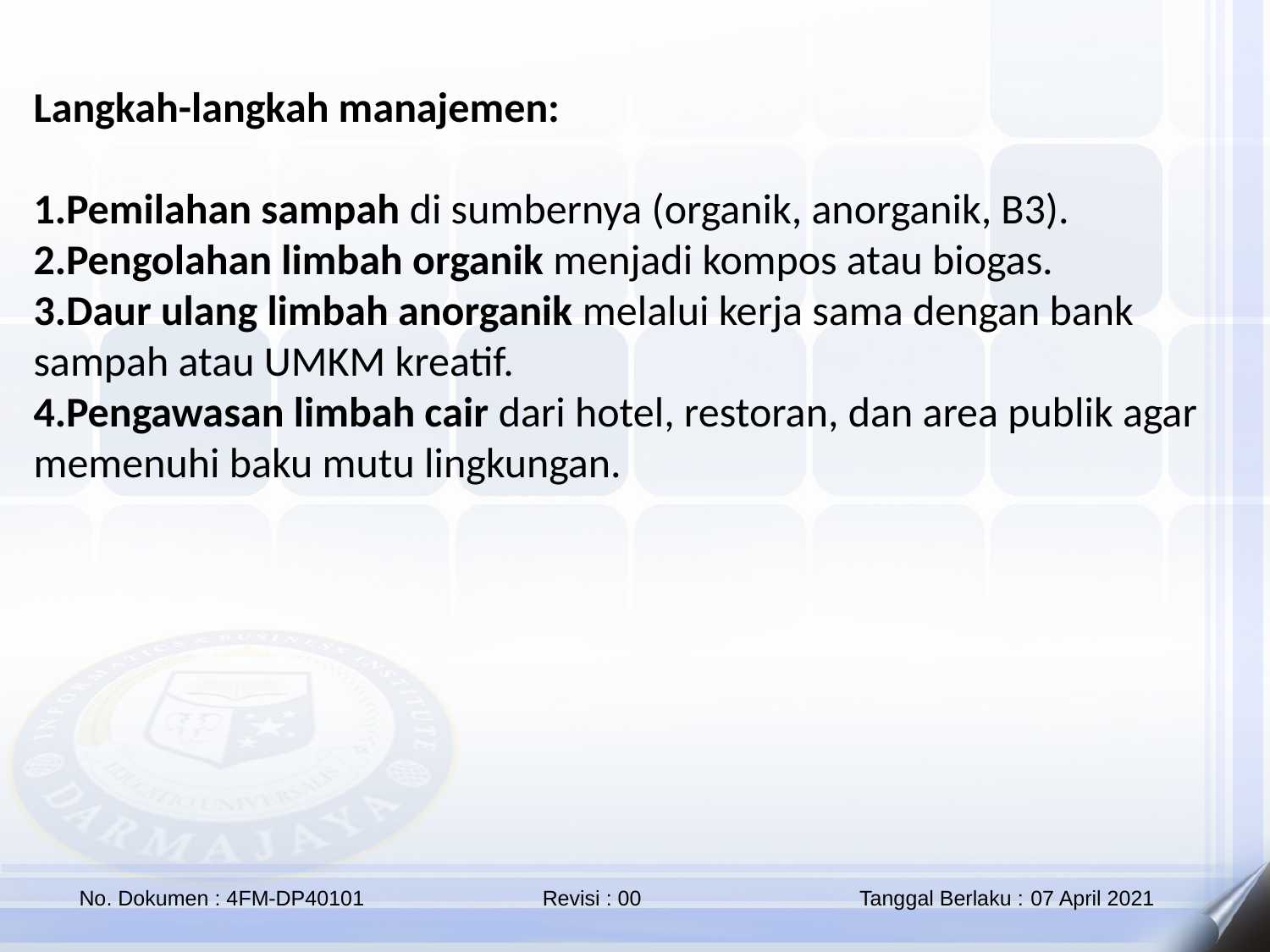

Langkah-langkah manajemen:

1.Pemilahan sampah di sumbernya (organik, anorganik, B3).
2.Pengolahan limbah organik menjadi kompos atau biogas.
3.Daur ulang limbah anorganik melalui kerja sama dengan bank sampah atau UMKM kreatif.
4.Pengawasan limbah cair dari hotel, restoran, dan area publik agar memenuhi baku mutu lingkungan.